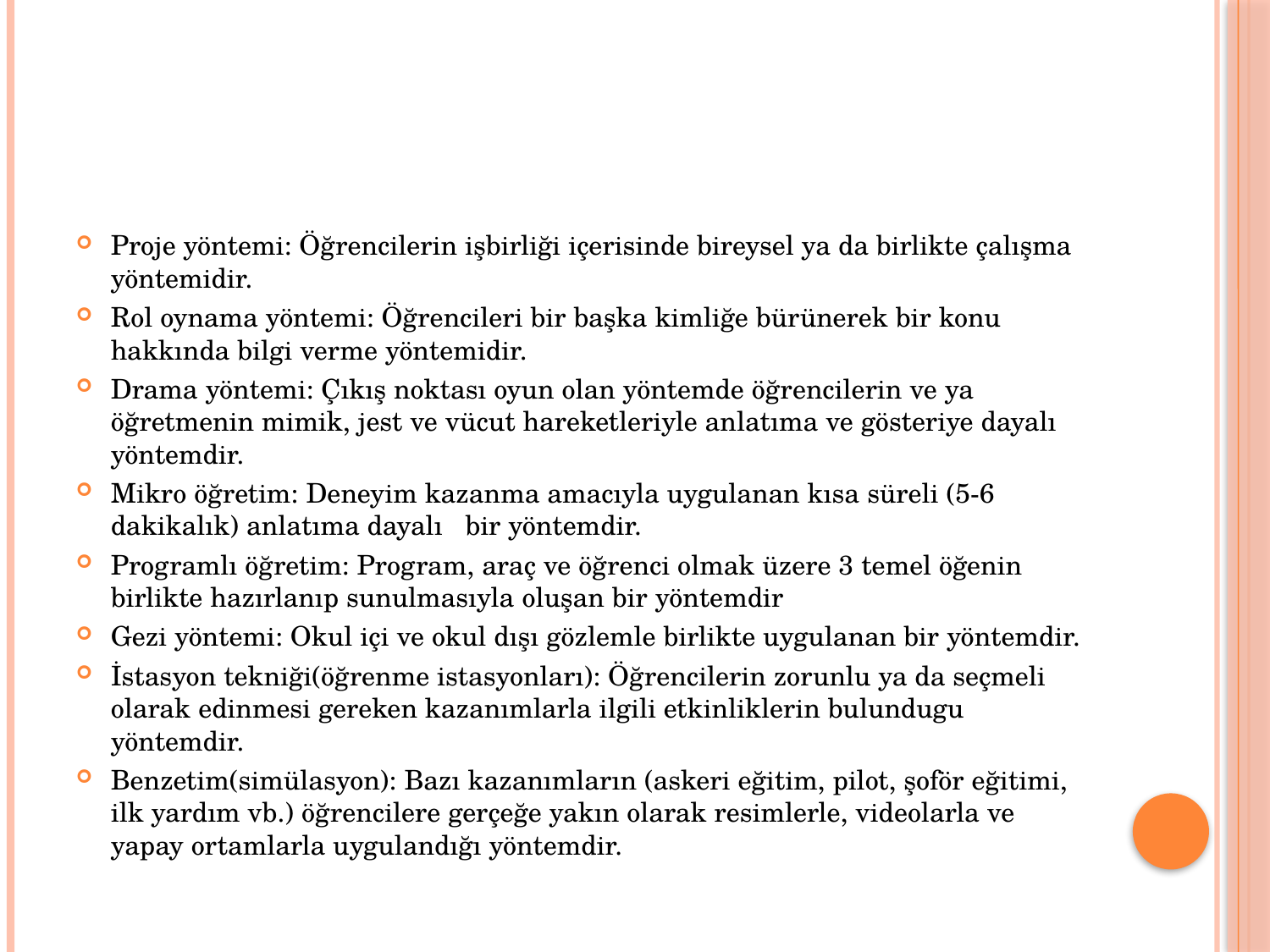

#
Proje yöntemi: Öğrencilerin işbirliği içerisinde bireysel ya da birlikte çalışma yöntemidir.
Rol oynama yöntemi: Öğrencileri bir başka kimliğe bürünerek bir konu hakkında bilgi verme yöntemidir.
Drama yöntemi: Çıkış noktası oyun olan yöntemde öğrencilerin ve ya öğretmenin mimik, jest ve vücut hareketleriyle anlatıma ve gösteriye dayalı yöntemdir.
Mikro öğretim: Deneyim kazanma amacıyla uygulanan kısa süreli (5-6 dakikalık) anlatıma dayalı   bir yöntemdir.
Programlı öğretim: Program, araç ve öğrenci olmak üzere 3 temel öğenin birlikte hazırlanıp sunulmasıyla oluşan bir yöntemdir
Gezi yöntemi: Okul içi ve okul dışı gözlemle birlikte uygulanan bir yöntemdir.
İstasyon tekniği(öğrenme istasyonları): Öğrencilerin zorunlu ya da seçmeli olarak edinmesi gereken kazanımlarla ilgili etkinliklerin bulundugu yöntemdir.
Benzetim(simülasyon): Bazı kazanımların (askeri eğitim, pilot, şoför eğitimi, ilk yardım vb.) öğrencilere gerçeğe yakın olarak resimlerle, videolarla ve yapay ortamlarla uygulandığı yöntemdir.